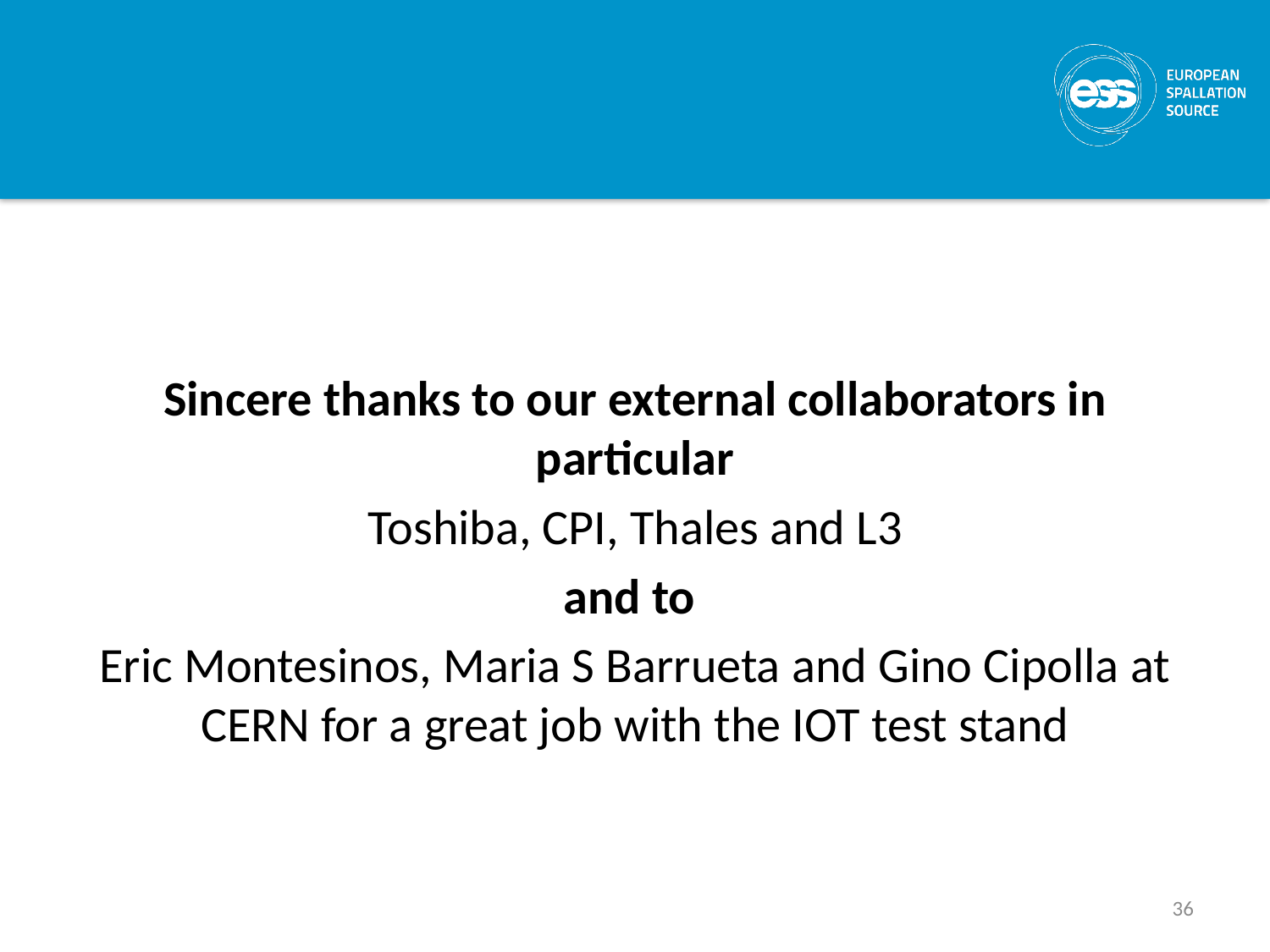

Sincere thanks to our external collaborators in particular
Toshiba, CPI, Thales and L3
and to
Eric Montesinos, Maria S Barrueta and Gino Cipolla at CERN for a great job with the IOT test stand
36